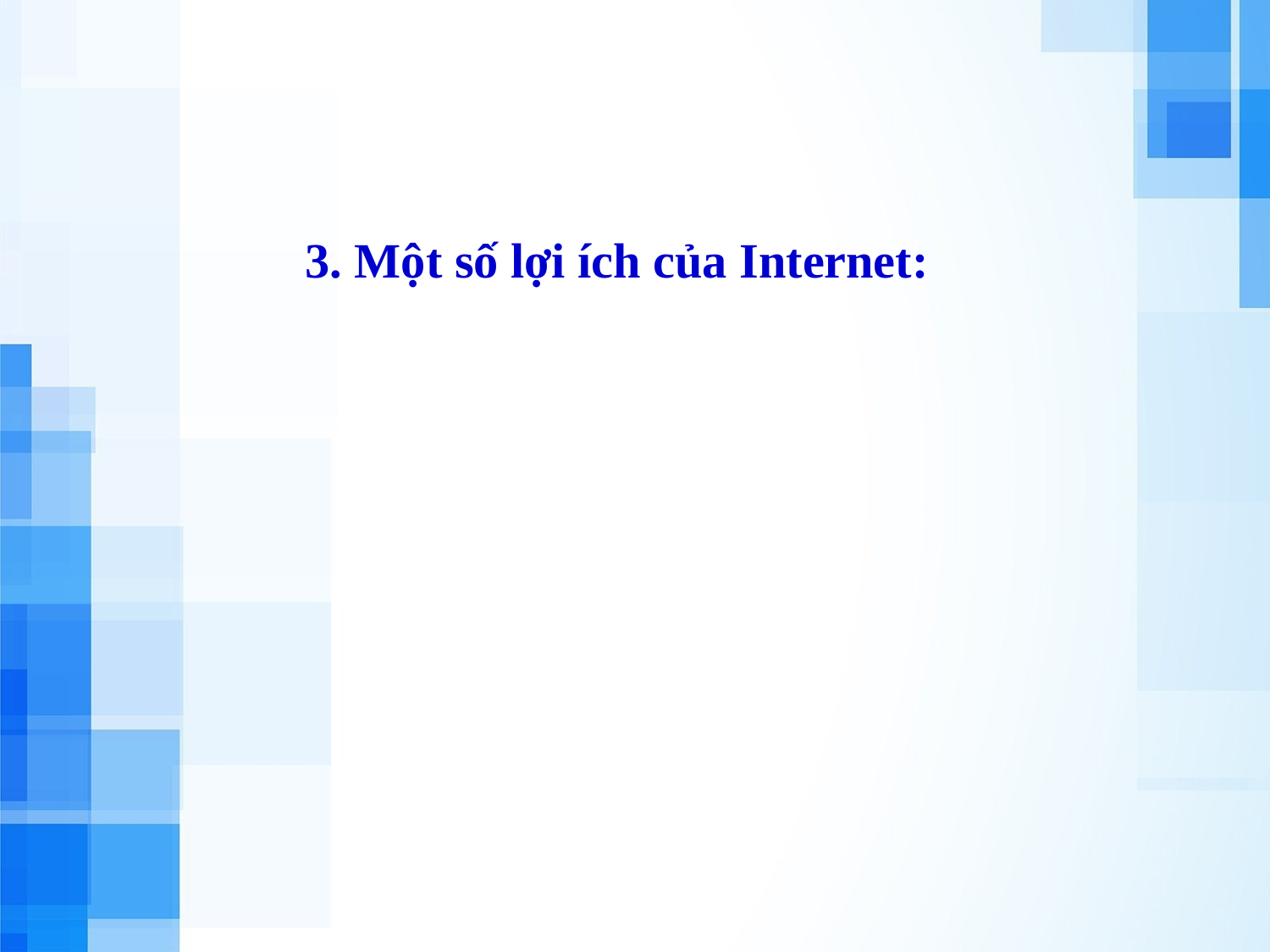

3. Một số lợi ích của Internet: